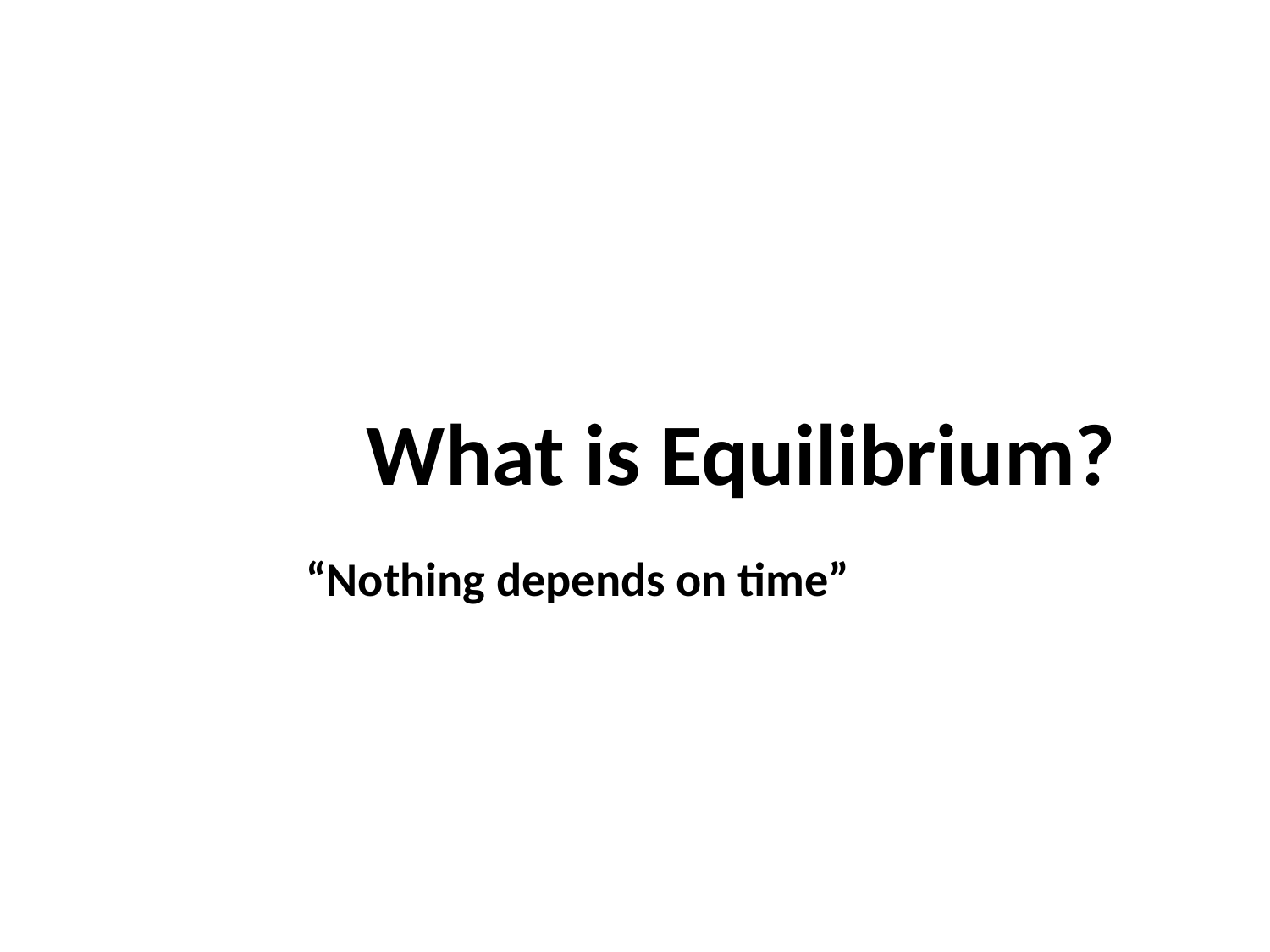

# What is Equilibrium?
“Nothing depends on time”